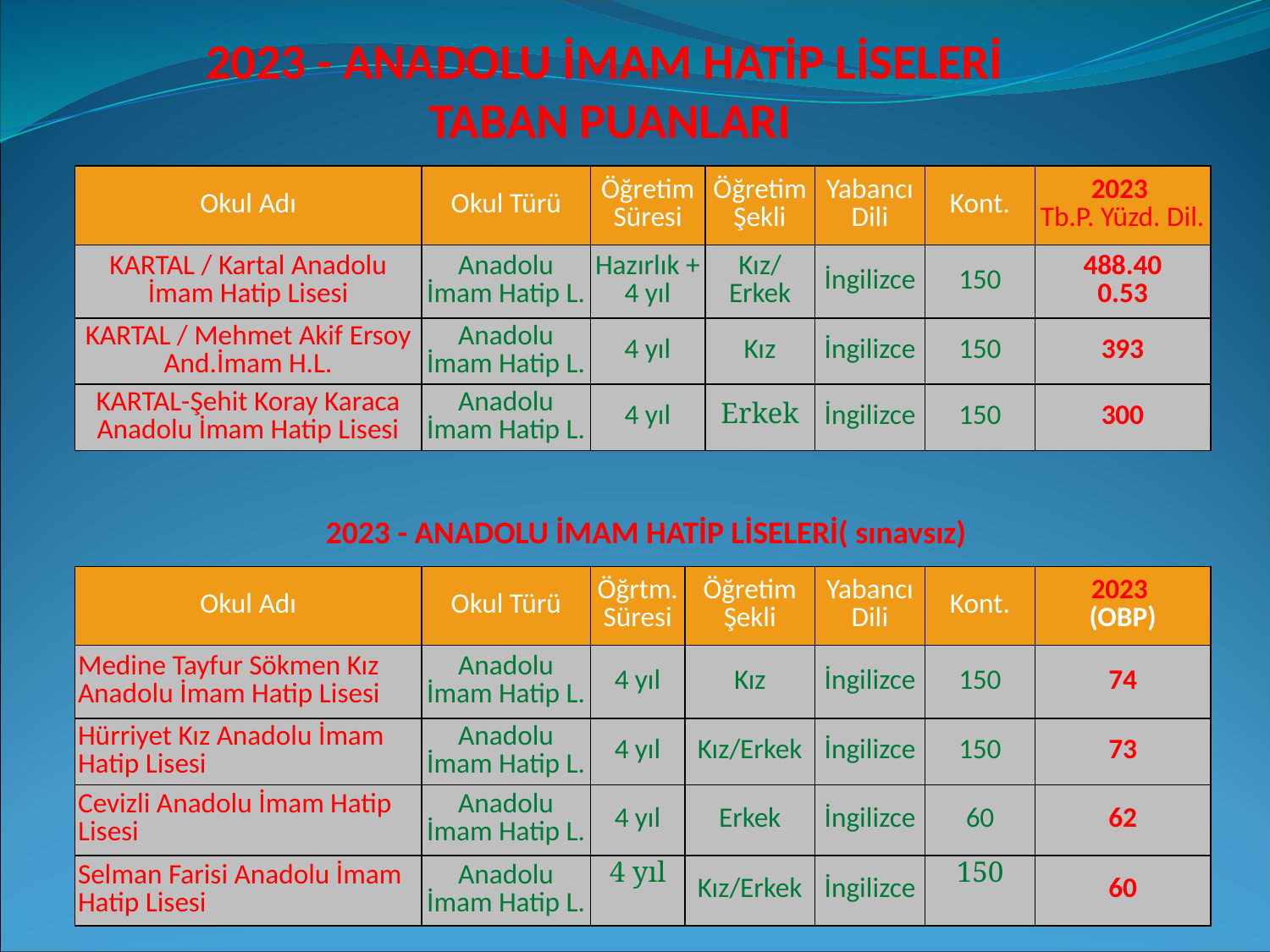

2023 - ANADOLU İMAM HATİP LİSELERİ
TABAN PUANLARI
| Okul Adı | Okul Türü | Öğretim Süresi | Öğretim Şekli | Yabancı Dili | Kont. | 2023 Tb.P. Yüzd. Dil. |
| --- | --- | --- | --- | --- | --- | --- |
| KARTAL / Kartal Anadolu İmam Hatip Lisesi | Anadolu İmam Hatip L. | Hazırlık + 4 yıl | Kız/Erkek | İngilizce | 150 | 488.40 0.53 |
| KARTAL / Mehmet Akif Ersoy And.İmam H.L. | Anadolu İmam Hatip L. | 4 yıl | Kız | İngilizce | 150 | 393 |
| KARTAL-Şehit Koray Karaca Anadolu İmam Hatip Lisesi | Anadolu İmam Hatip L. | 4 yıl | Erkek | İngilizce | 150 | 300 |
2023 - ANADOLU İMAM HATİP LİSELERİ( sınavsız)
| Okul Adı | Okul Türü | Öğrtm. Süresi | Öğretim Şekli | Yabancı Dili | Kont. | 2023 (OBP) |
| --- | --- | --- | --- | --- | --- | --- |
| Medine Tayfur Sökmen Kız Anadolu İmam Hatip Lisesi | Anadolu İmam Hatip L. | 4 yıl | Kız | İngilizce | 150 | 74 |
| Hürriyet Kız Anadolu İmam Hatip Lisesi | Anadolu İmam Hatip L. | 4 yıl | Kız/Erkek | İngilizce | 150 | 73 |
| Cevizli Anadolu İmam Hatip Lisesi | Anadolu İmam Hatip L. | 4 yıl | Erkek | İngilizce | 60 | 62 |
| Selman Farisi Anadolu İmam Hatip Lisesi | Anadolu İmam Hatip L. | 4 yıl | Kız/Erkek | İngilizce | 150 | 60 |